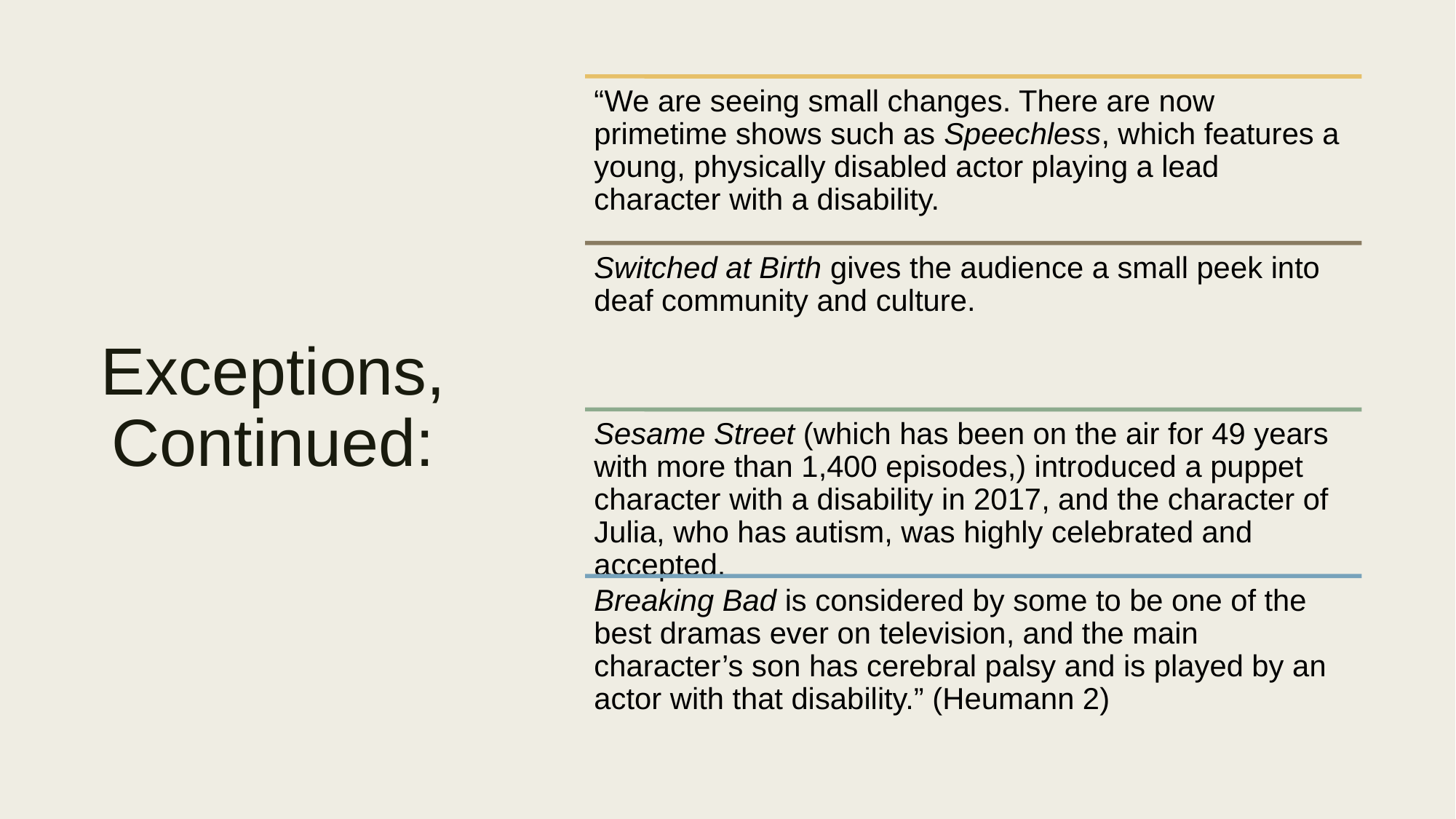

# Exceptions, Continued:
“We are seeing small changes. There are now primetime shows such as Speechless, which features a young, physically disabled actor playing a lead character with a disability.
Switched at Birth gives the audience a small peek into deaf community and culture.
Sesame Street (which has been on the air for 49 years with more than 1,400 episodes,) introduced a puppet character with a disability in 2017, and the character of Julia, who has autism, was highly celebrated and accepted.
Breaking Bad is considered by some to be one of the best dramas ever on television, and the main character’s son has cerebral palsy and is played by an actor with that disability.” (Heumann 2)